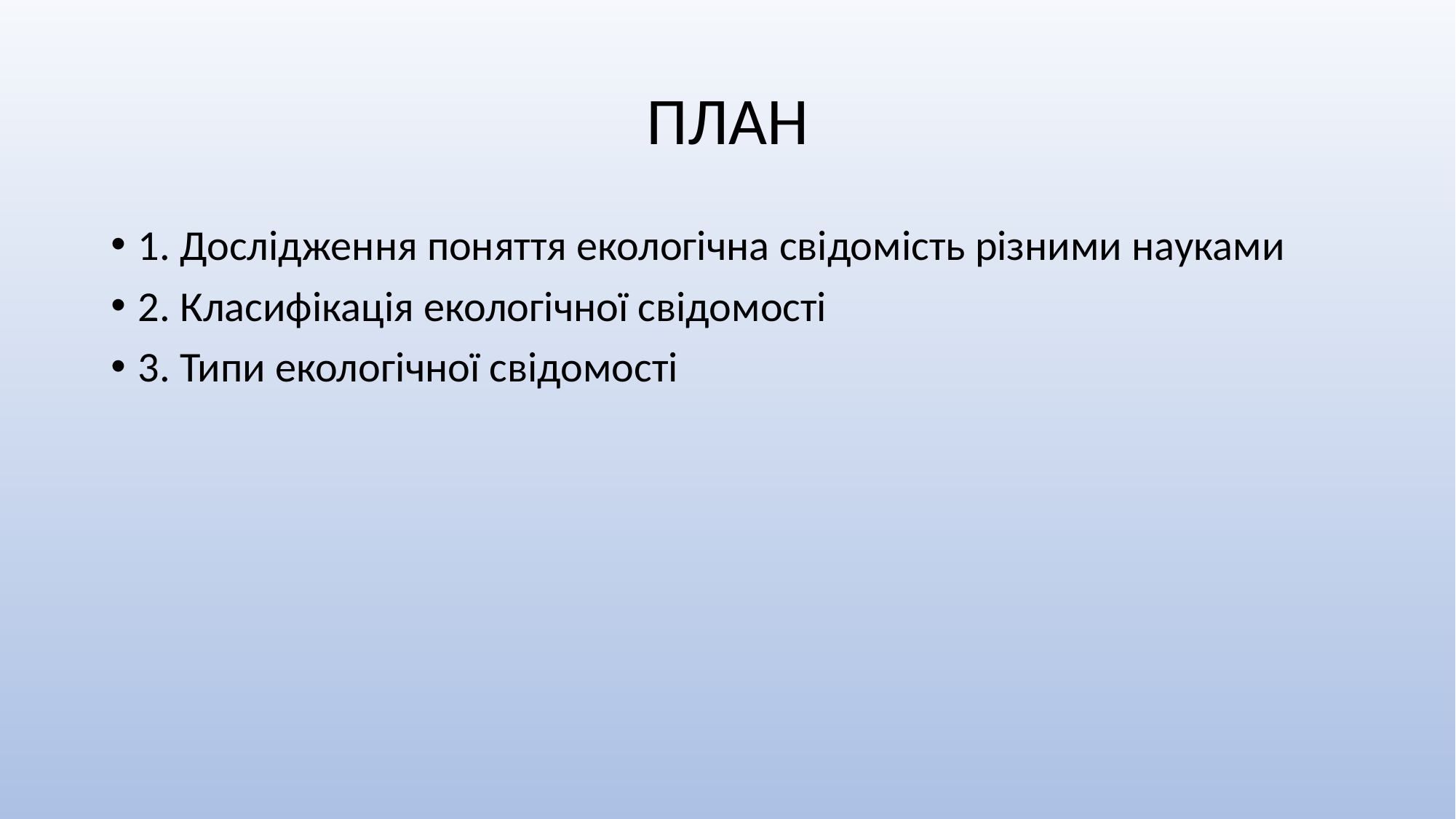

# ПЛАН
1. Дослідження поняття екологічна свідомість різними науками
2. Класифікація екологічної свідомості
3. Типи екологічної свідомості